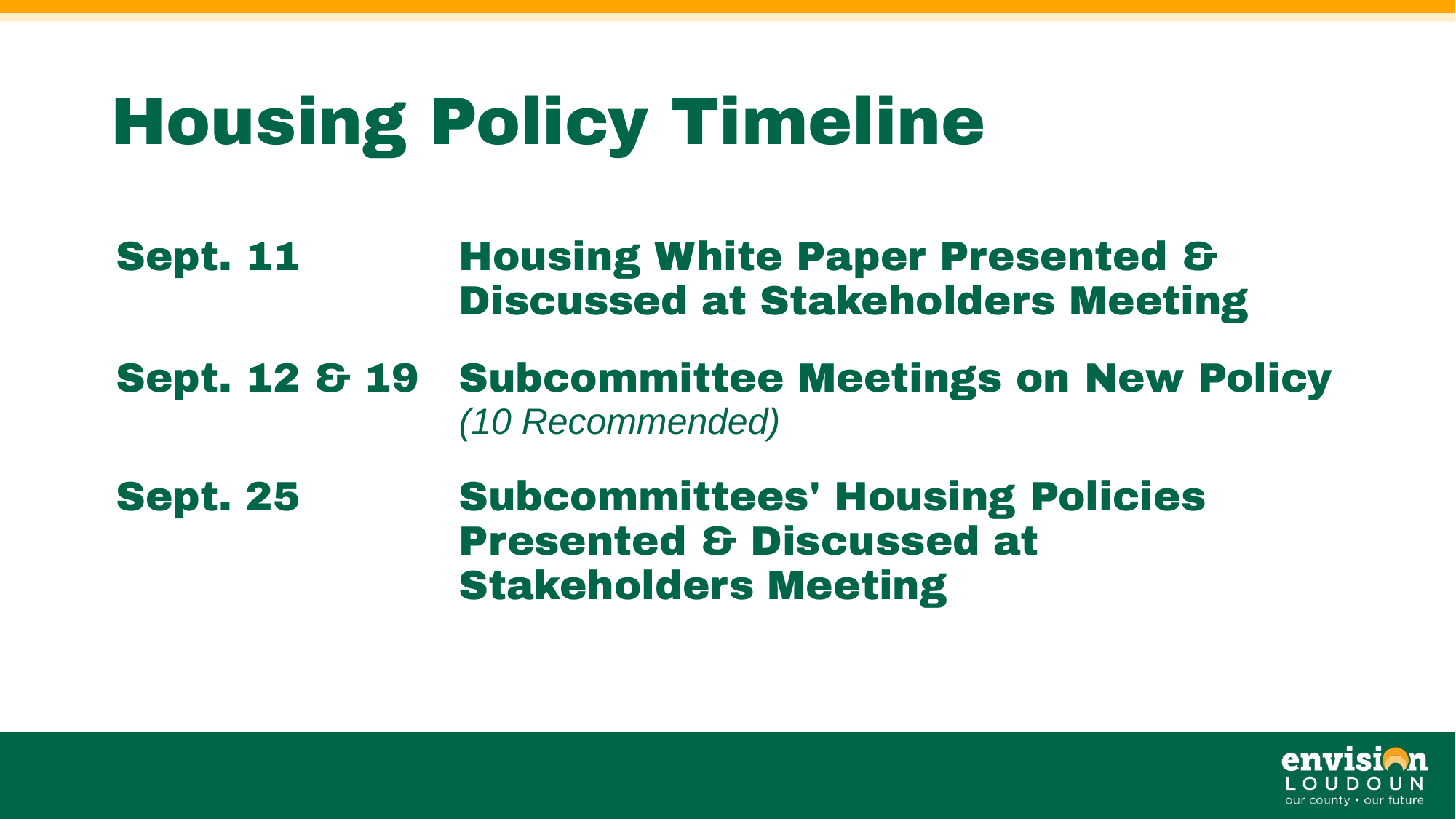

# Housing Policy Timeline
| Sept. 11 | Housing White Paper Presented & Discussed at Stakeholders Meeting |
| --- | --- |
| Sept. 12 & 19 | Subcommittee Meetings on New Policy (10 Recommended) |
| Sept. 25 | Subcommittees' Housing Policies Presented & Discussed at Stakeholders Meeting |
|  |  |
|  |  |
34